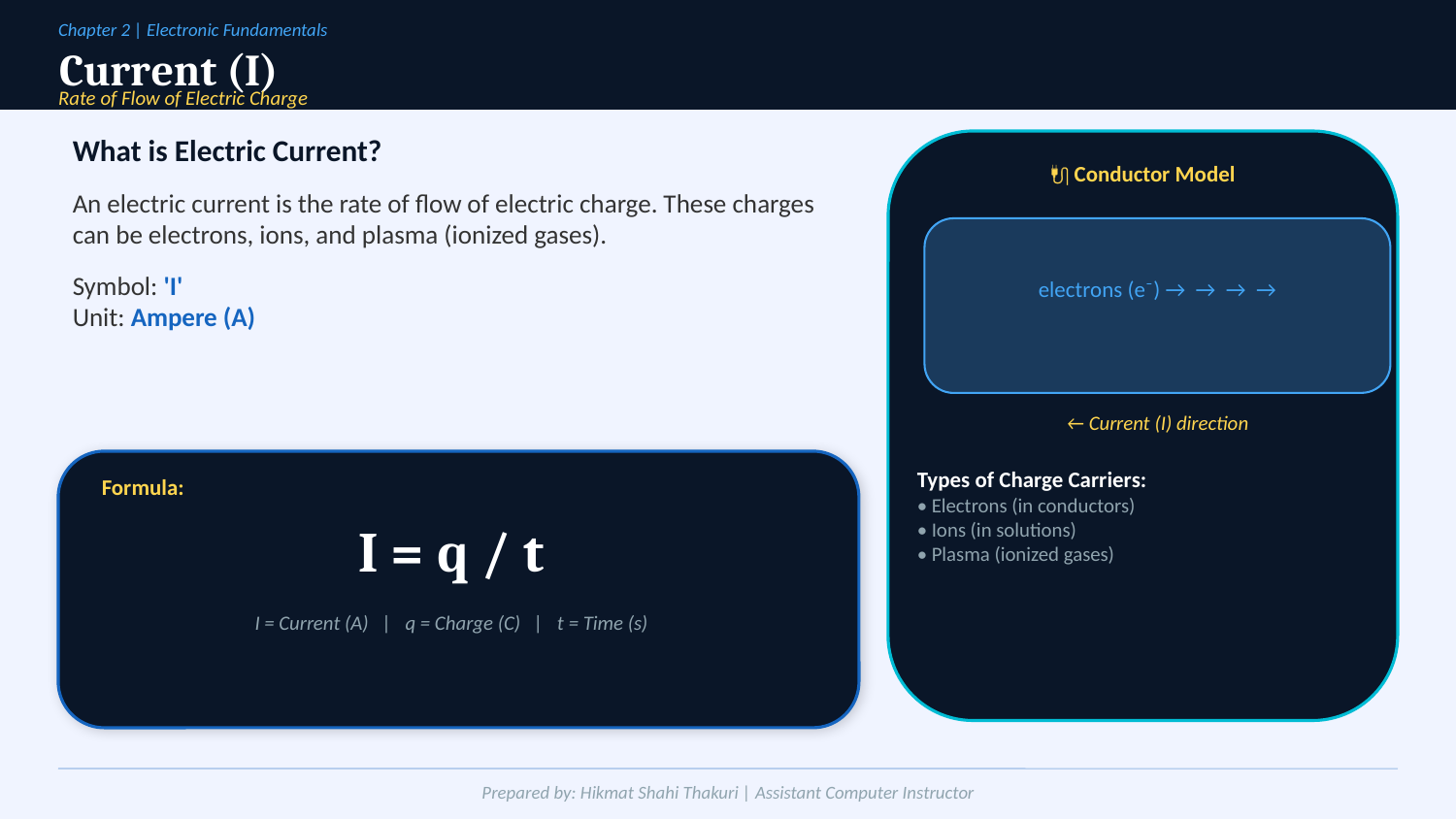

Chapter 2 | Electronic Fundamentals
Current (I)
Rate of Flow of Electric Charge
What is Electric Current?

An electric current is the rate of flow of electric charge. These charges can be electrons, ions, and plasma (ionized gases).

Symbol: 'I'
Unit: Ampere (A)

🔌 Conductor Model

electrons (e⁻) →  →  →  →
← Current (I) direction

Types of Charge Carriers:
• Electrons (in conductors)
• Ions (in solutions)
• Plasma (ionized gases)
Formula:
I = q / t
I = Current (A)   |   q = Charge (C)   |   t = Time (s)

Prepared by: Hikmat Shahi Thakuri | Assistant Computer Instructor